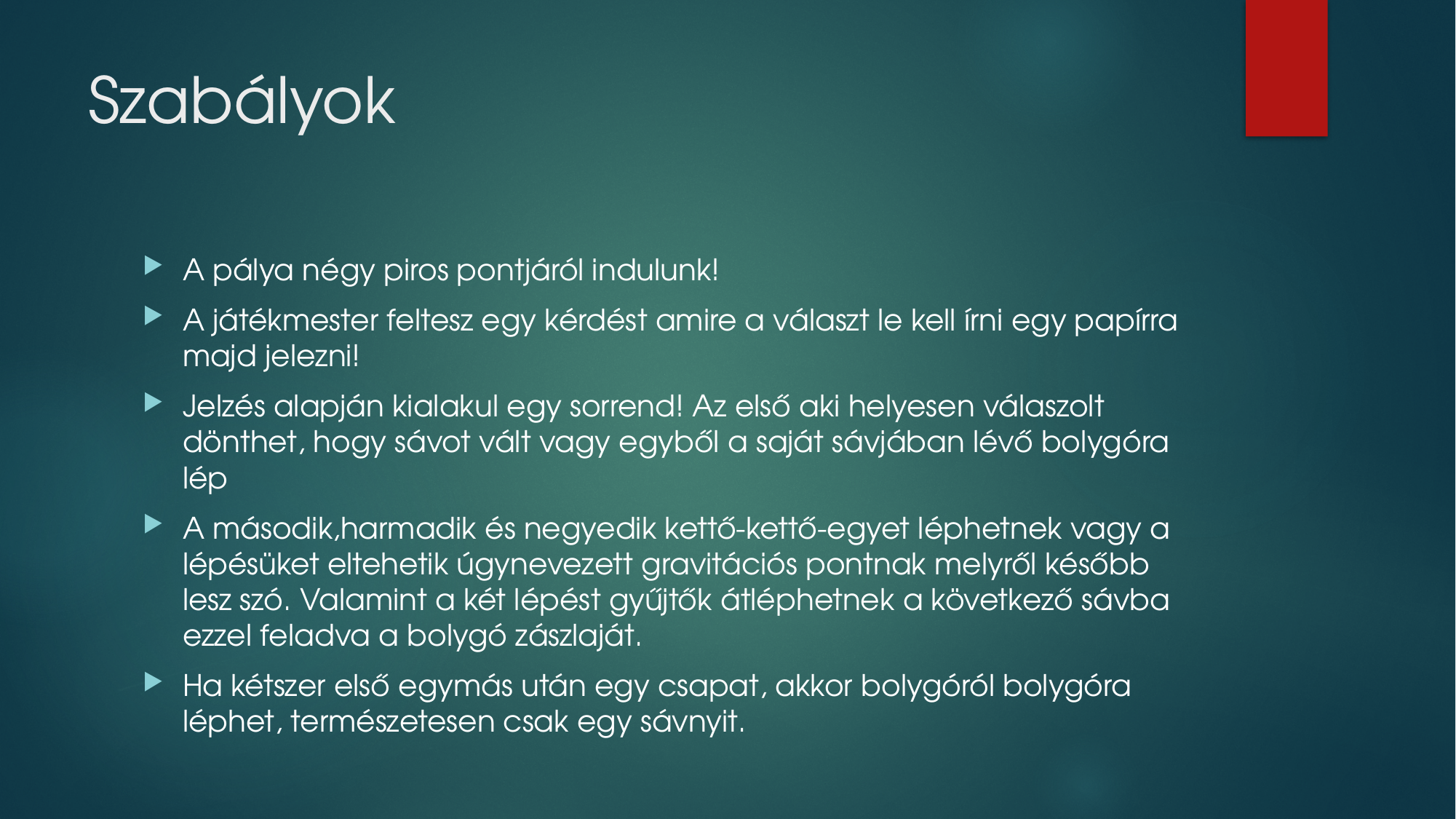

# Szabályok
A pálya négy piros pontjáról indulunk!
A játékmester feltesz egy kérdést amire a választ le kell írni egy papírra majd jelezni!
Jelzés alapján kialakul egy sorrend! Az első aki helyesen válaszolt dönthet, hogy sávot vált vagy egyből a saját sávjában lévő bolygóra lép
A második,harmadik és negyedik kettő-kettő-egyet léphetnek vagy a lépésüket eltehetik úgynevezett gravitációs pontnak melyről később lesz szó. Valamint a két lépést gyűjtők átléphetnek a következő sávba ezzel feladva a bolygó zászlaját.
Ha kétszer első egymás után egy csapat, akkor bolygóról bolygóra léphet, természetesen csak egy sávnyit.